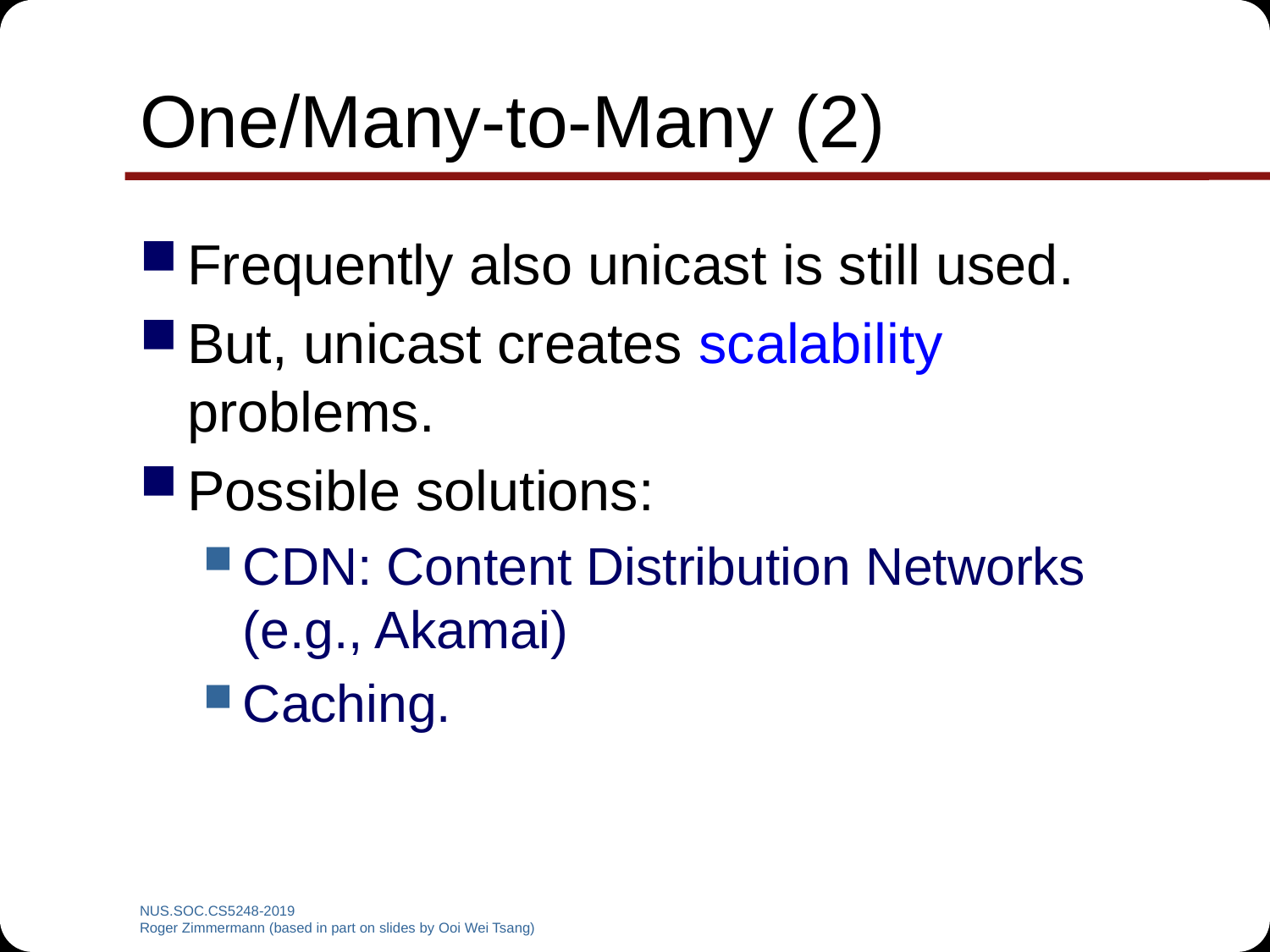

# One/Many-to-Many (2)
Frequently also unicast is still used.
But, unicast creates scalability problems.
Possible solutions:
CDN: Content Distribution Networks (e.g., Akamai)
Caching.

NUS.SOC.CS5248-2019
Roger Zimmermann (based in part on slides by Ooi Wei Tsang)